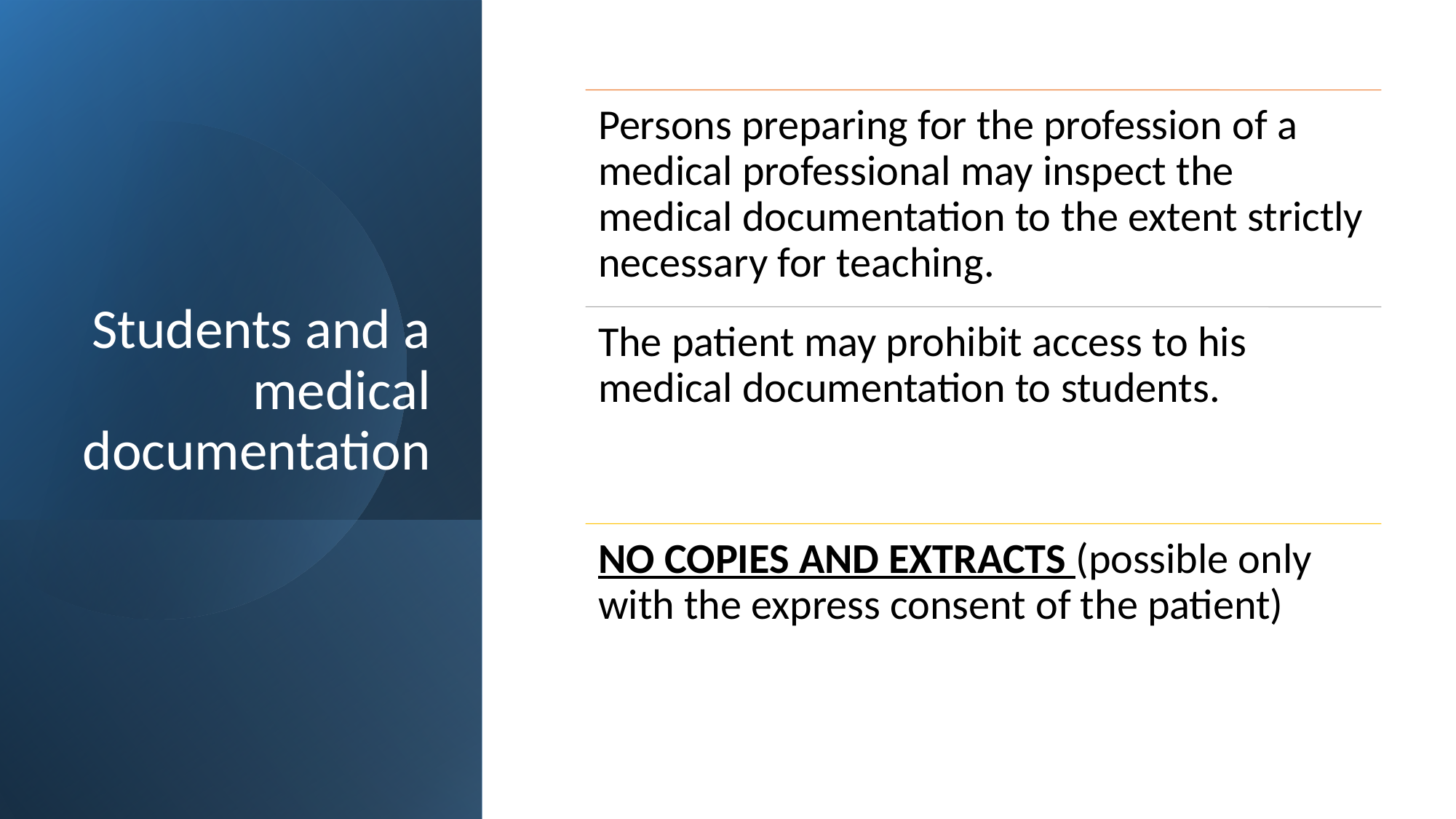

Persons preparing for the profession of a medical professional may inspect the medical documentation to the extent strictly necessary for teaching.
The patient may prohibit access to his medical documentation to students.
NO COPIES AND EXTRACTS (possible only with the express consent of the patient)

# Students and a medical documentation